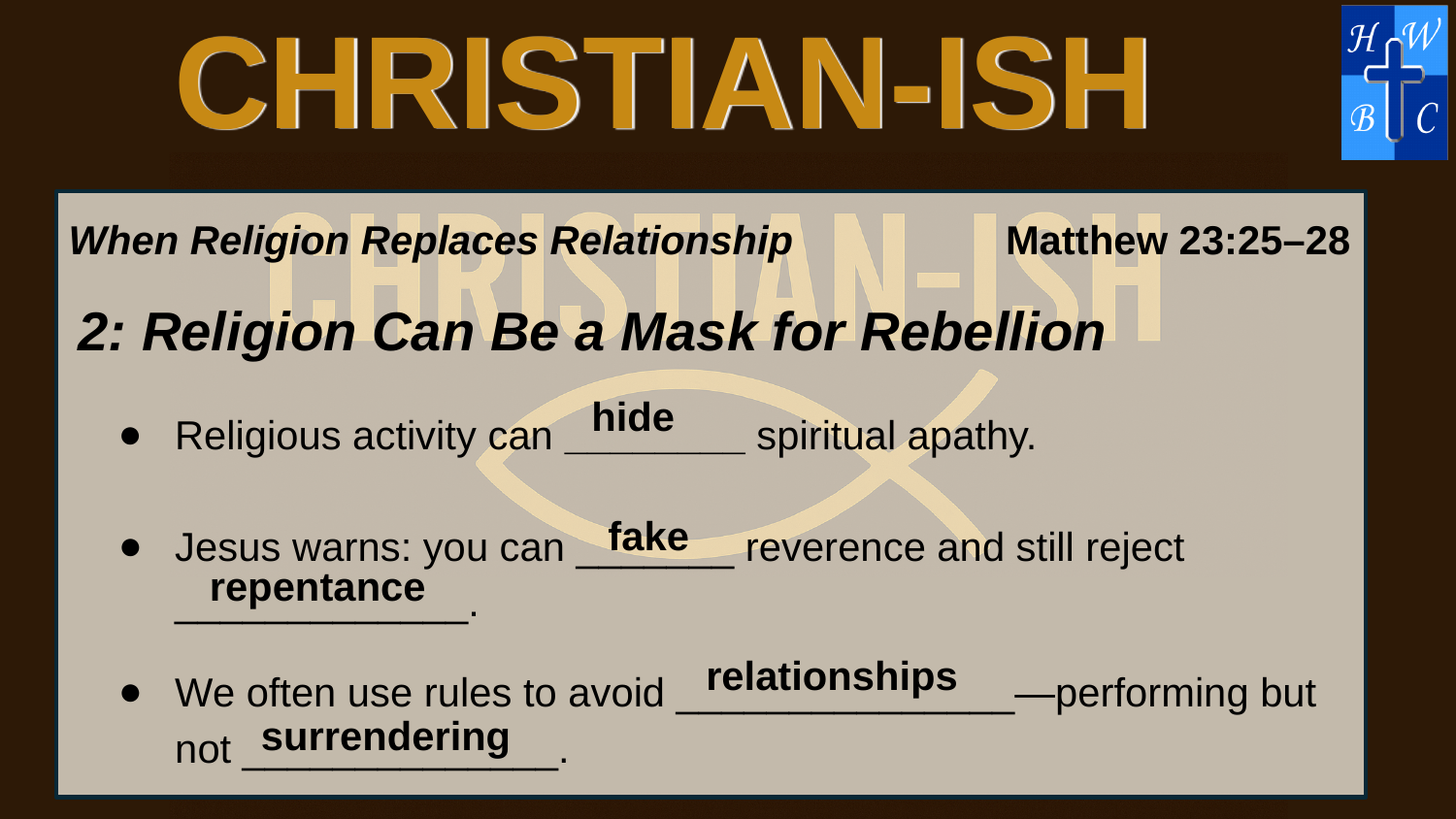

CHRISTIAN-ISH

When Religion Replaces Relationship
Matthew 23:25–28
2: Religion Can Be a Mask for Rebellion
hide
Religious activity can ________ spiritual apathy.
fake
Jesus warns: you can _______ reverence and still reject _____________.
repentance
relationships
We often use rules to avoid _______________—performing but not ______________.
surrendering